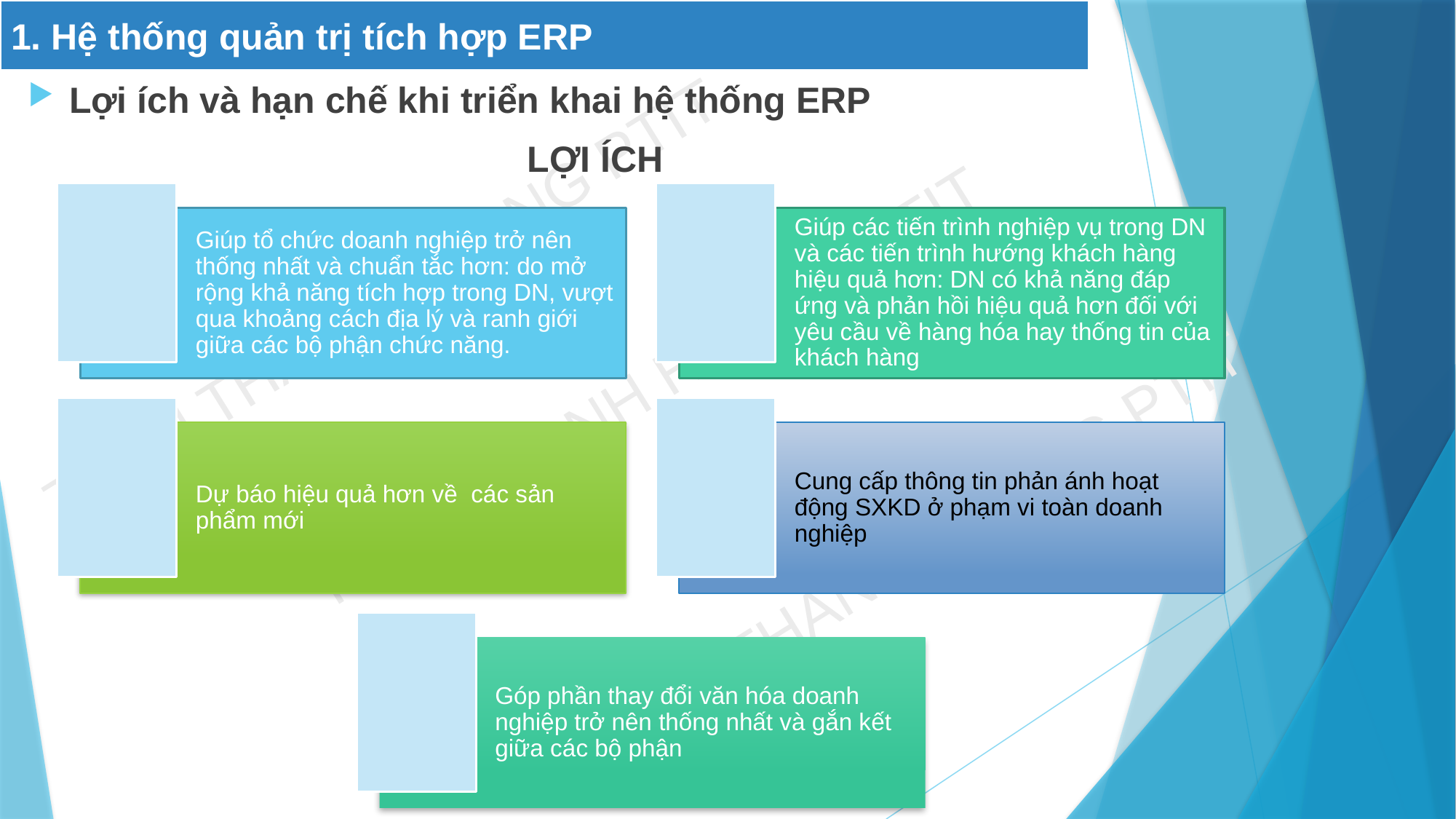

# 1. Hệ thống quản trị tích hợp ERP
Lợi ích và hạn chế khi triển khai hệ thống ERP
                                                 LỢI ÍCH
Giúp tổ chức doanh nghiệp trở nên thống nhất và chuẩn tắc hơn: do mở rộng khả năng tích hợp trong DN, vượt qua khoảng cách địa lý và ranh giới giữa các bộ phận chức năng.
Giúp các tiến trình nghiệp vụ trong DN và các tiến trình hướng khách hàng hiệu quả hơn: DN có khả năng đáp ứng và phản hồi hiệu quả hơn đối với yêu cầu về hàng hóa hay thống tin của khách hàng
Dự báo hiệu quả hơn về  các sản phẩm mới
Cung cấp thông tin phản ánh hoạt động SXKD ở phạm vi toàn doanh nghiệp
Góp phần thay đổi văn hóa doanh nghiệp trở nên thống nhất và gắn kết giữa các bộ phận